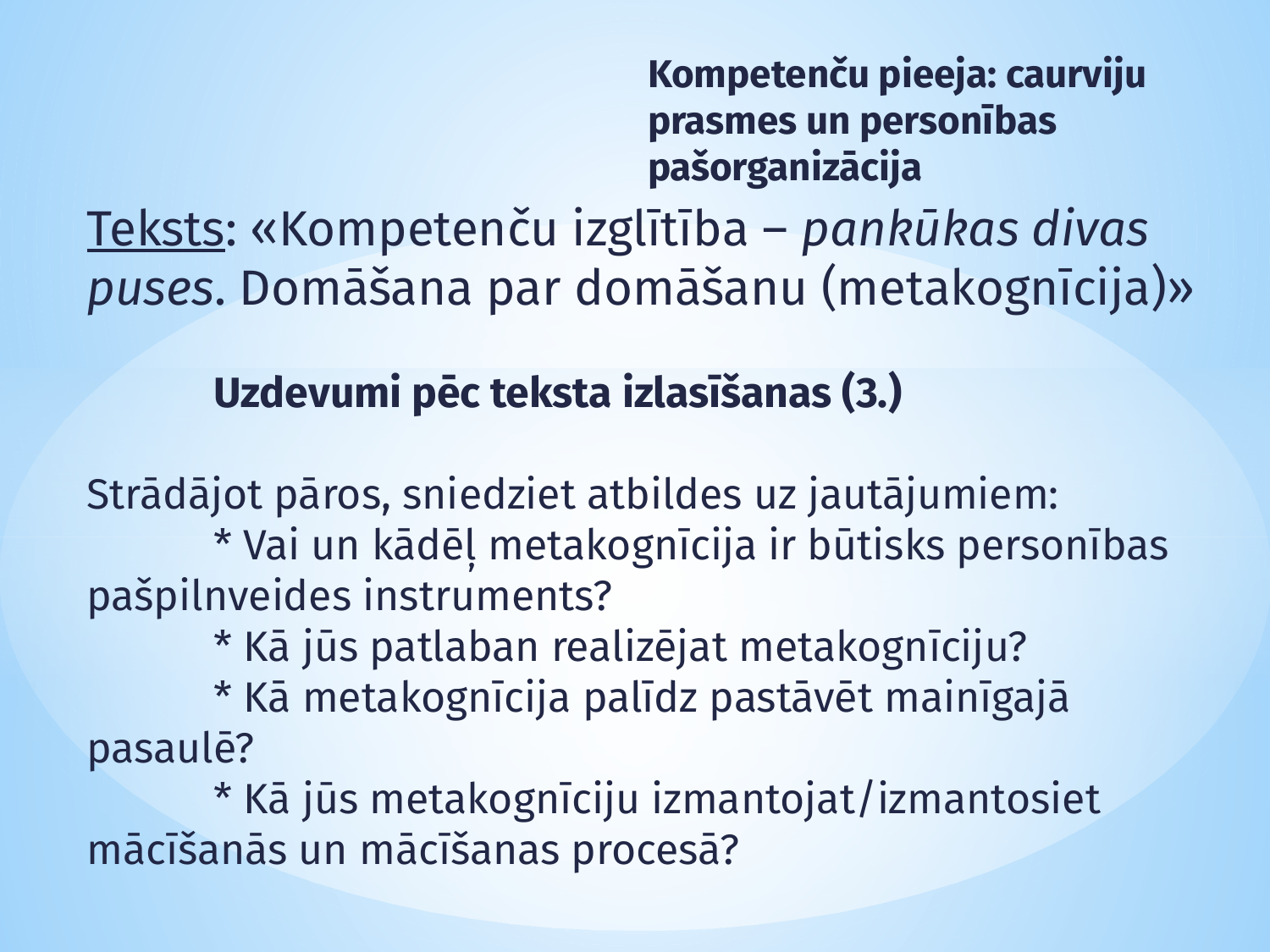

Kompetenču pieeja: caurviju prasmes un personības pašorganizācija
# Teksts: «Kompetenču izglītība – pankūkas divas puses. Domāšana par domāšanu (metakognīcija)» Uzdevumi pēc teksta izlasīšanas (3.) Strādājot pāros, sniedziet atbildes uz jautājumiem: * Vai un kādēļ metakognīcija ir būtisks personības pašpilnveides instruments? * Kā jūs patlaban realizējat metakognīciju? * Kā metakognīcija palīdz pastāvēt mainīgajā pasaulē? * Kā jūs metakognīciju izmantojat/izmantosiet mācīšanās un mācīšanas procesā?